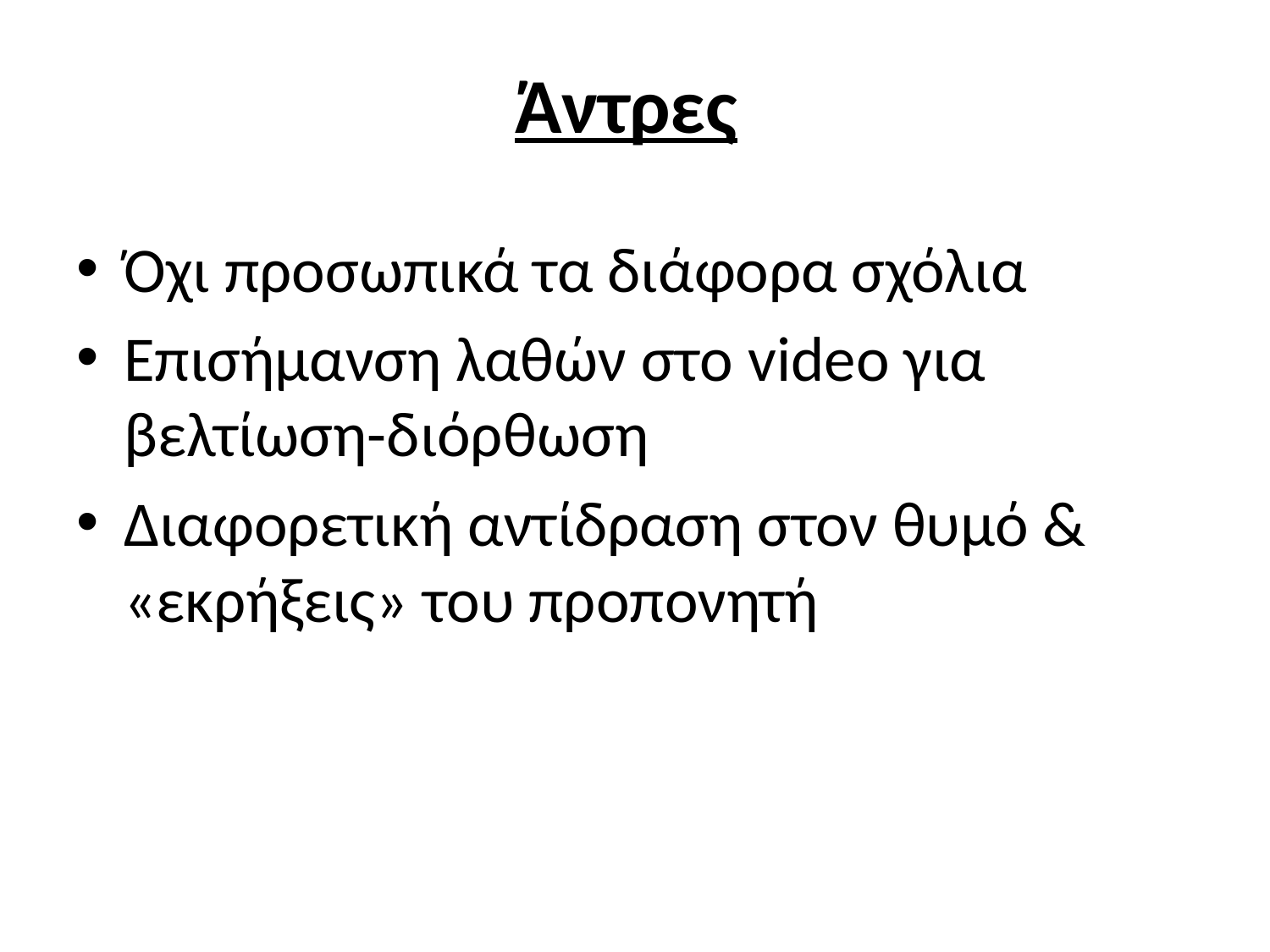

# Άντρες
Όχι προσωπικά τα διάφορα σχόλια
Επισήμανση λαθών στο video για βελτίωση-διόρθωση
Διαφορετική αντίδραση στον θυμό & «εκρήξεις» του προπονητή